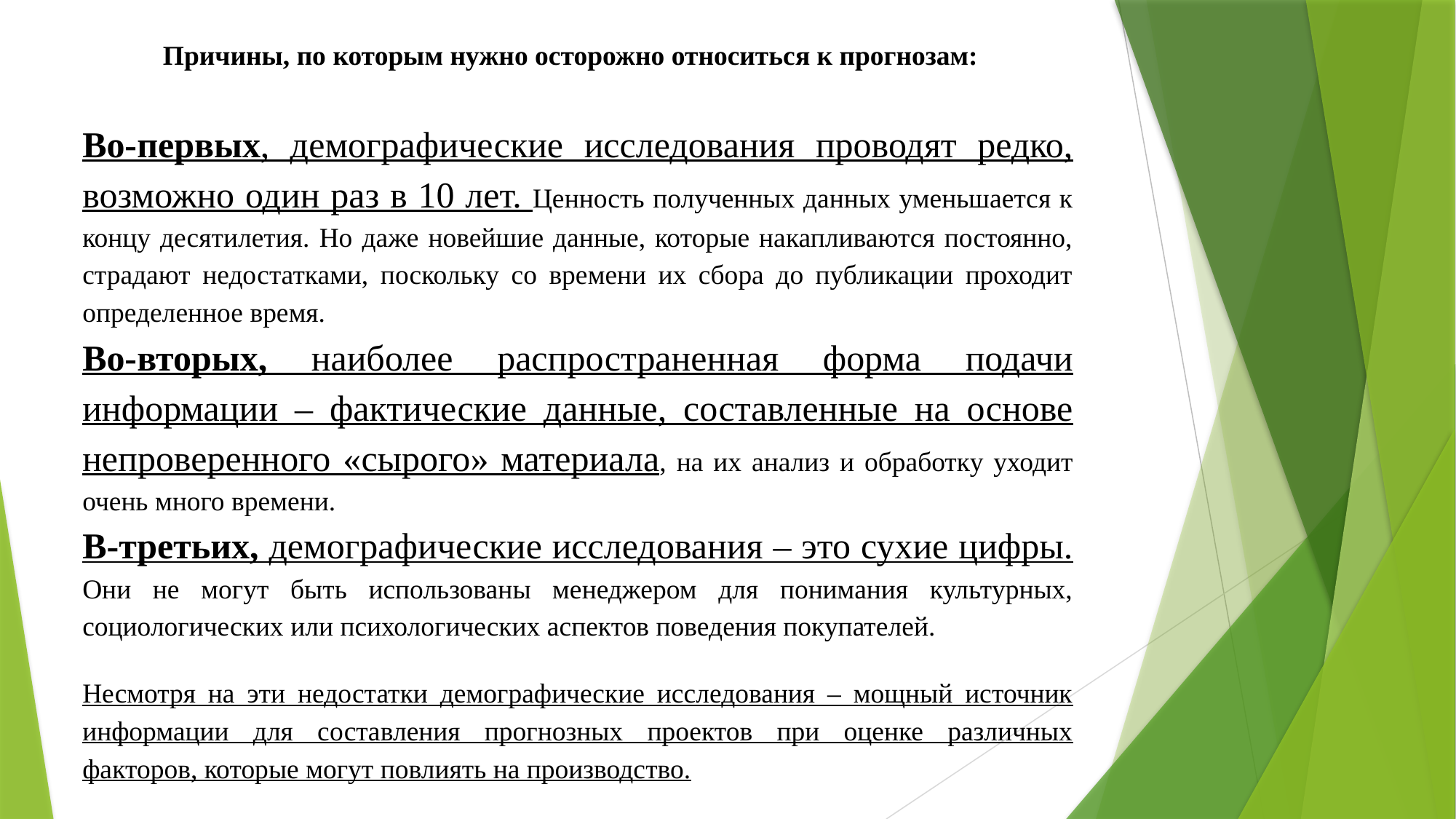

Причины, по которым нужно осторожно относиться к прогнозам:
Во-первых, демографические исследования проводят редко, возможно один раз в 10 лет. Ценность полученных данных уменьшается к концу десятилетия. Но даже новейшие данные, которые накапливаются постоянно, страдают недостатками, поскольку со времени их сбора до публикации проходит определенное время.
Во-вторых, наиболее распространенная форма подачи информации – фактические данные, составленные на основе непроверенного «сырого» материала, на их анализ и обработку уходит очень много времени.
В-третьих, демографические исследования – это сухие цифры. Они не могут быть использованы менеджером для понимания культурных, социологических или психологических аспектов поведения покупателей.

Несмотря на эти недостатки демографические исследования – мощный источник информации для составления прогнозных проектов при оценке различных факторов, которые могут повлиять на производство.